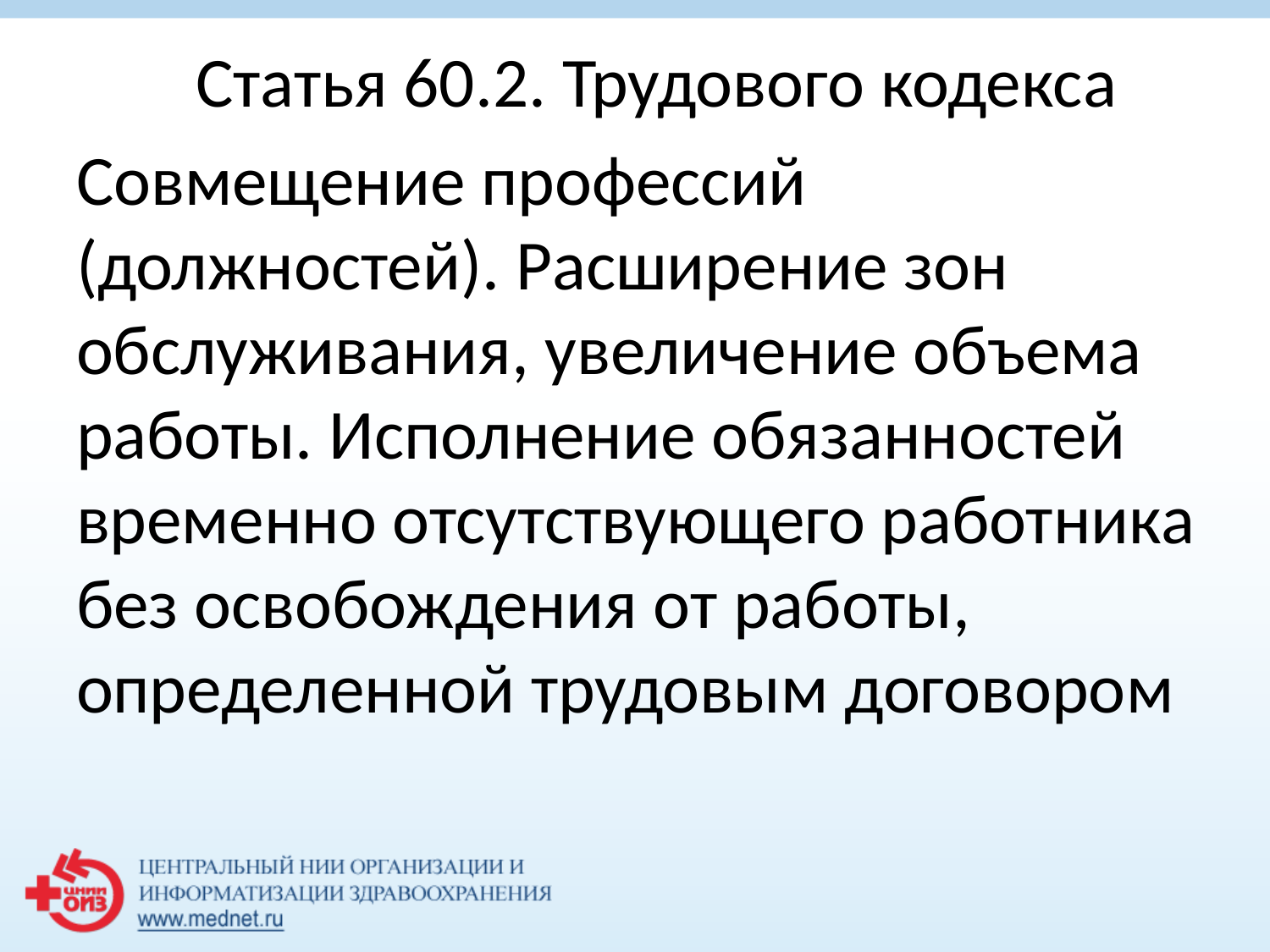

Статья 60.2. Трудового кодекса
Совмещение профессий (должностей). Расширение зон обслуживания, увеличение объема работы. Исполнение обязанностей временно отсутствующего работника без освобождения от работы, определенной трудовым договором